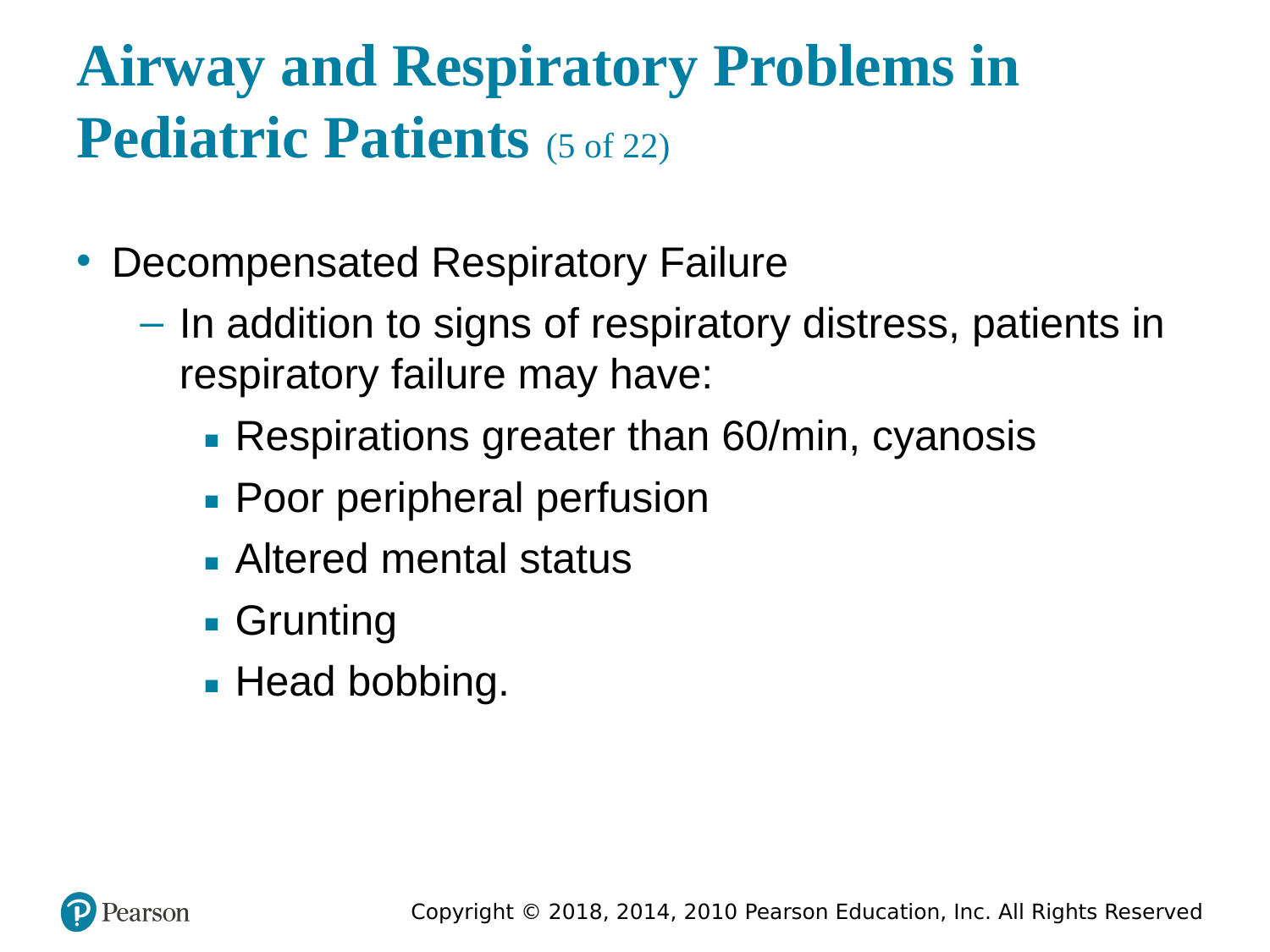

# Airway and Respiratory Problems in Pediatric Patients (5 of 22)
Decompensated Respiratory Failure
In addition to signs of respiratory distress, patients in respiratory failure may have:
Respirations greater than 60/min, cyanosis
Poor peripheral perfusion
Altered mental status
Grunting
Head bobbing.